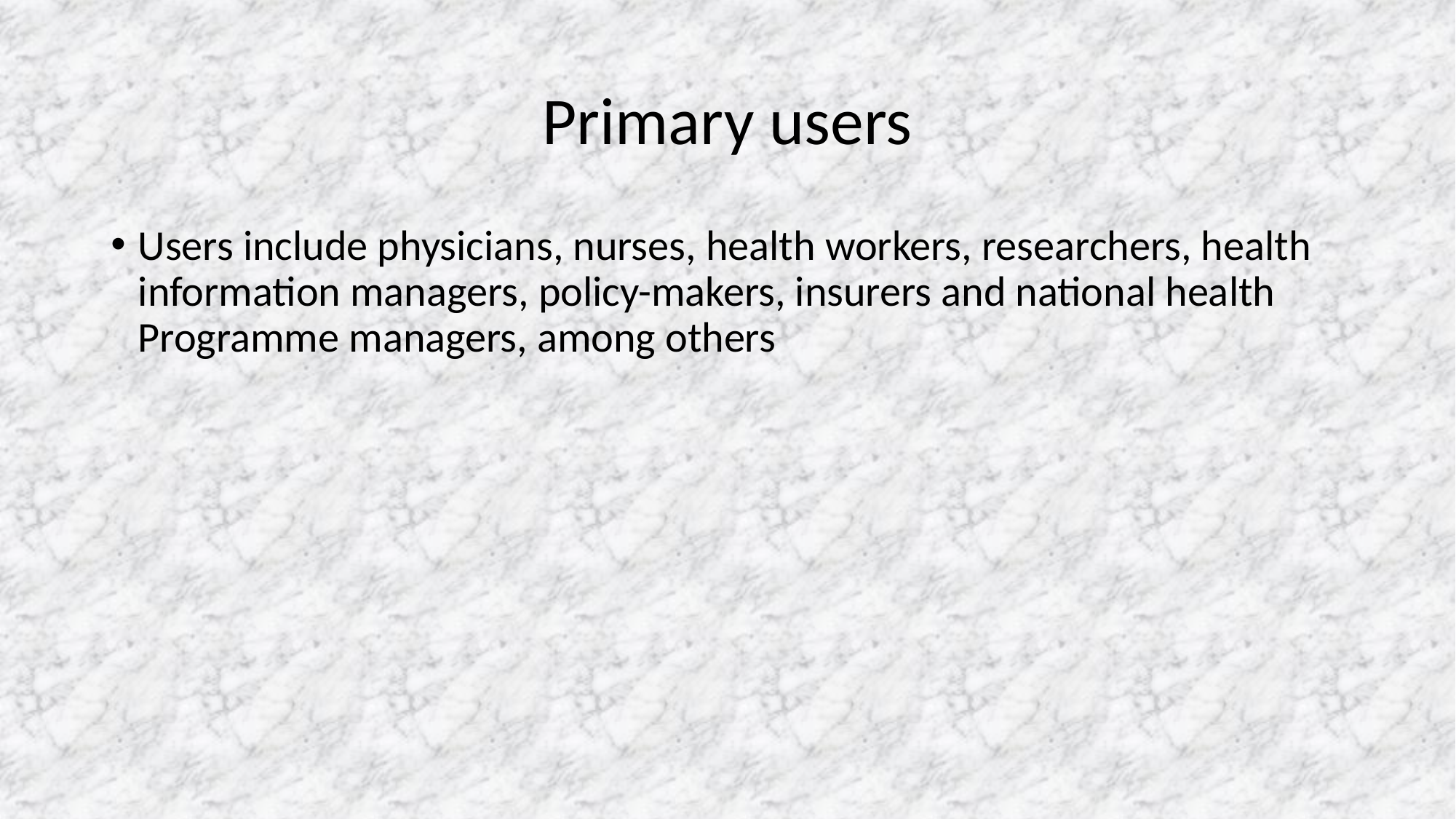

# Primary users
Users include physicians, nurses, health workers, researchers, health information managers, policy-makers, insurers and national health Programme managers, among others